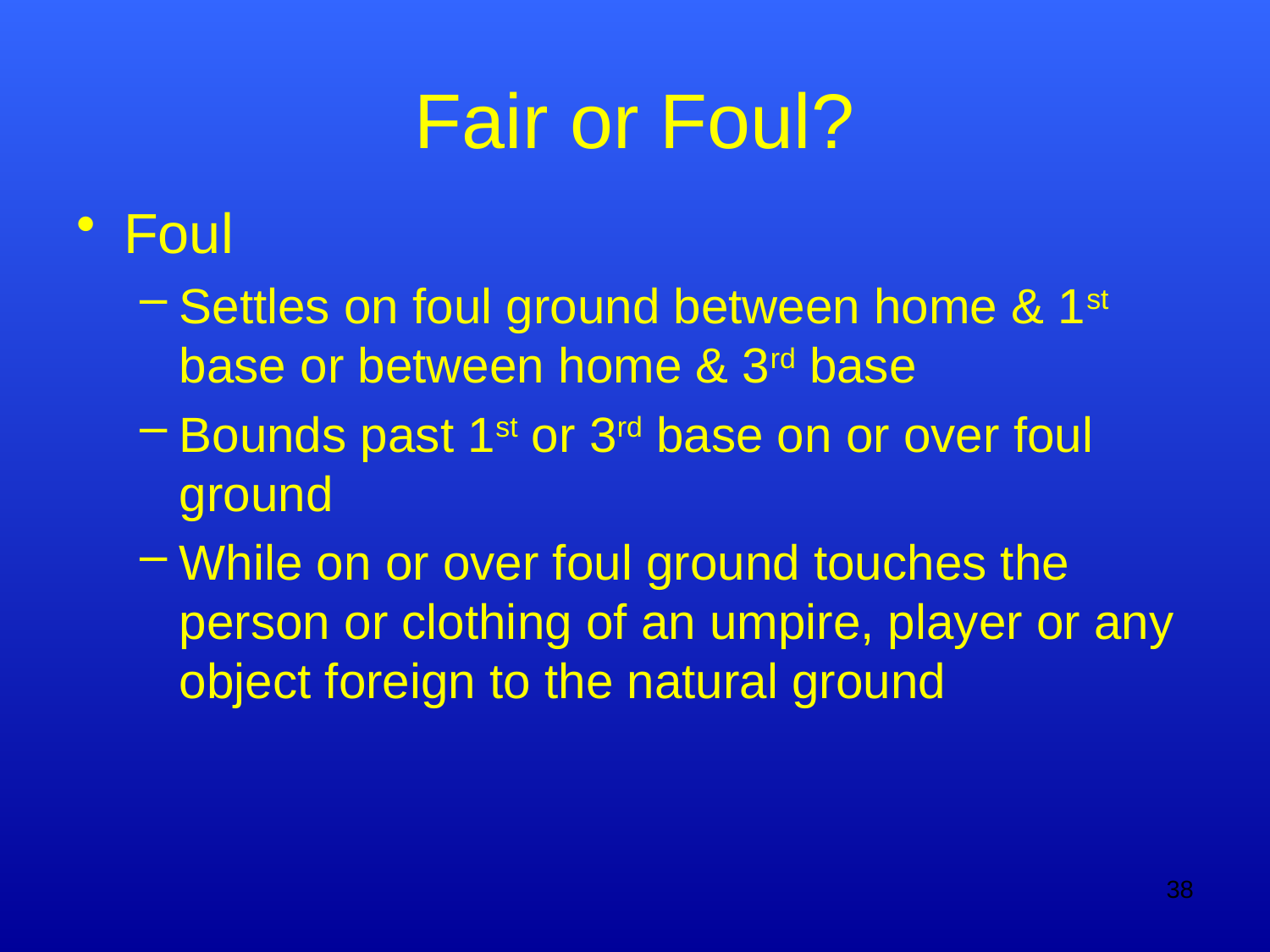

# Fair or Foul?
Foul
Settles on foul ground between home & 1st base or between home & 3rd base
Bounds past 1st or 3rd base on or over foul ground
While on or over foul ground touches the person or clothing of an umpire, player or any object foreign to the natural ground

38